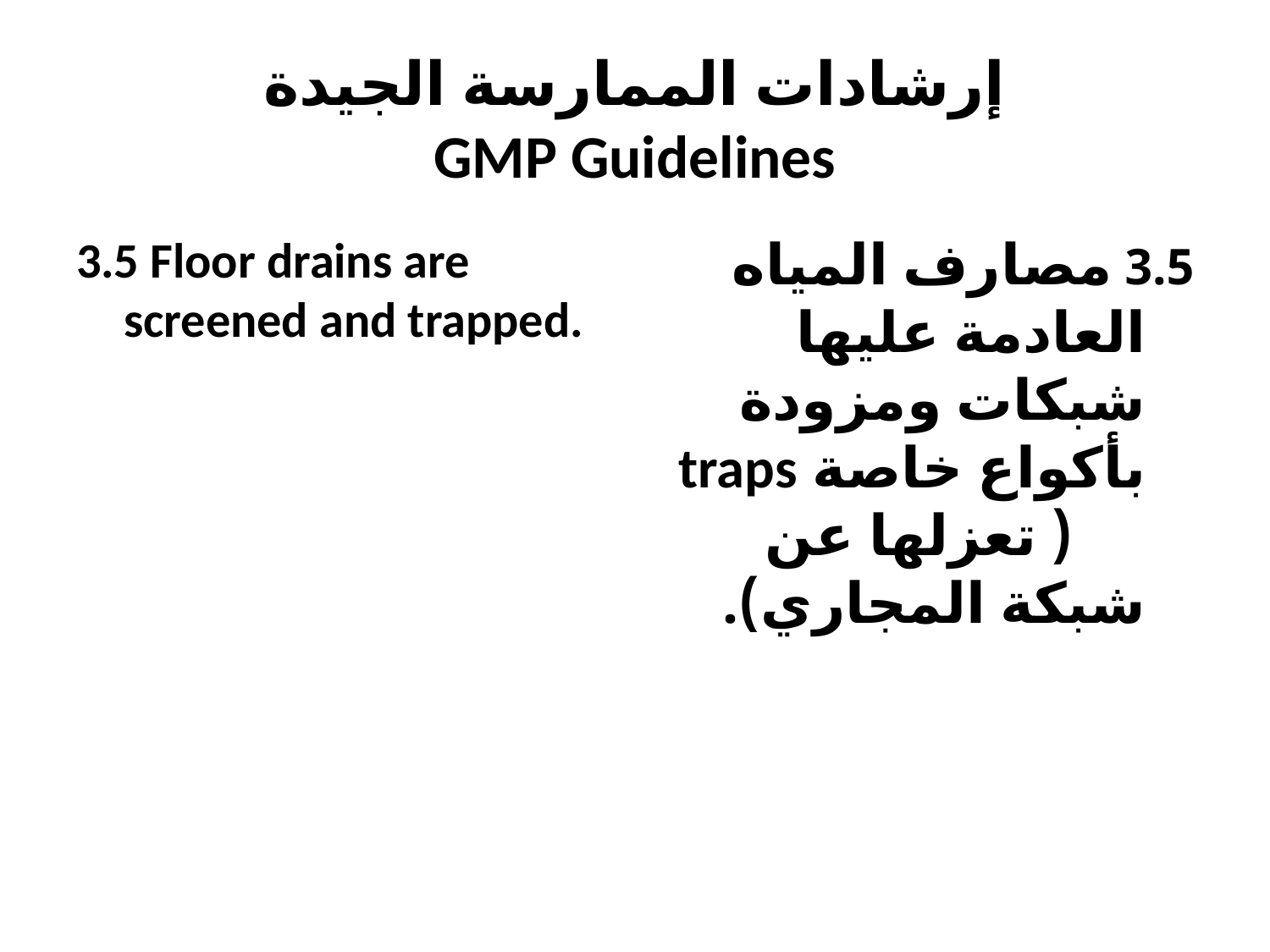

# إرشادات الممارسة الجيدة GMP Guidelines
3.5 Floor drains are screened and trapped.

3.5 مصارف المياه العادمة عليها شبكات ومزودة بأكواع خاصة traps       ( تعزلها عن شبكة المجاري).